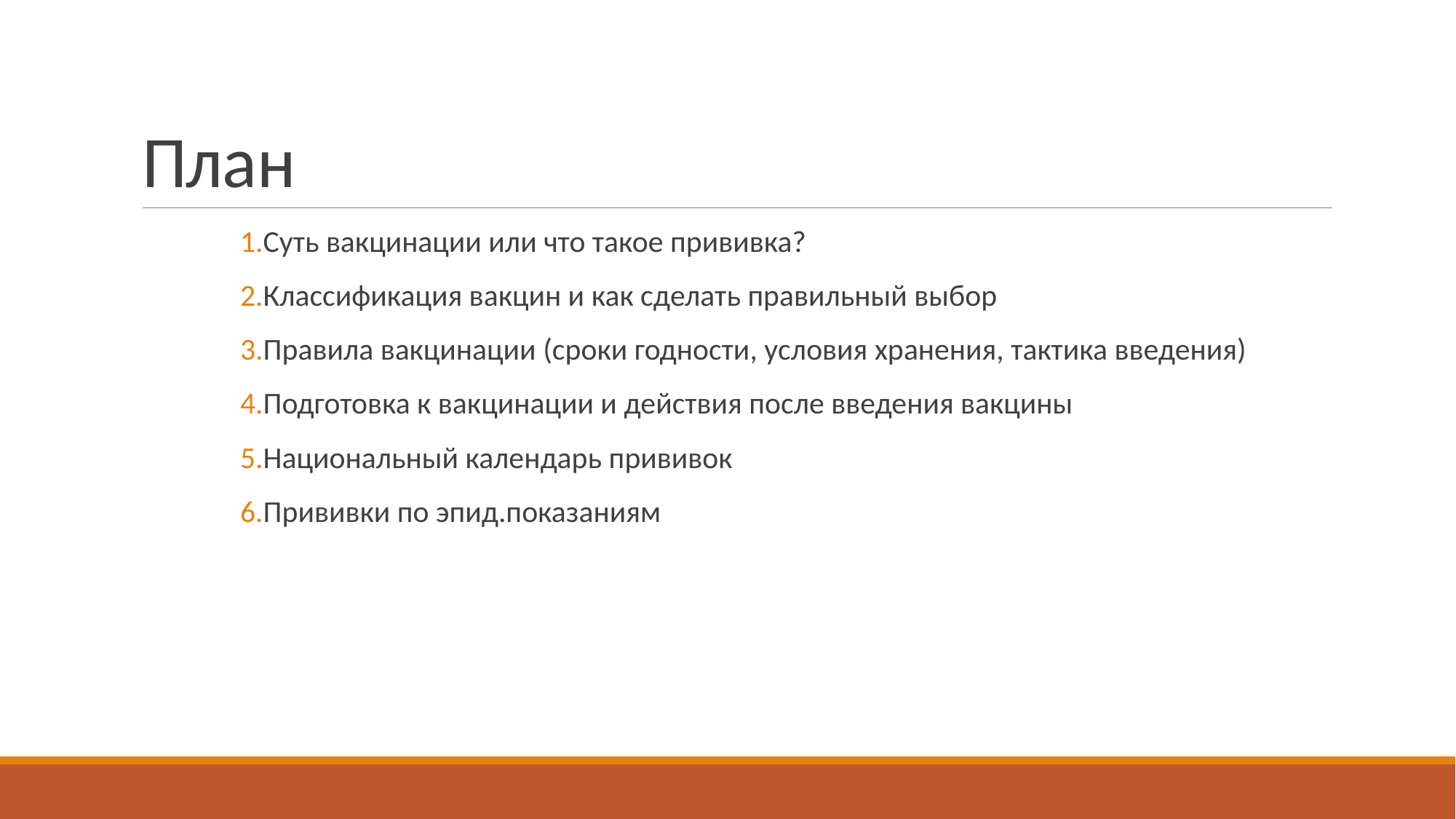

# План
Суть вакцинации или что такое прививка?
Классификация вакцин и как сделать правильный выбор
Правила вакцинации (сроки годности, условия хранения, тактика введения)
Подготовка к вакцинации и действия после введения вакцины
Национальный календарь прививок
Прививки по эпид.показаниям